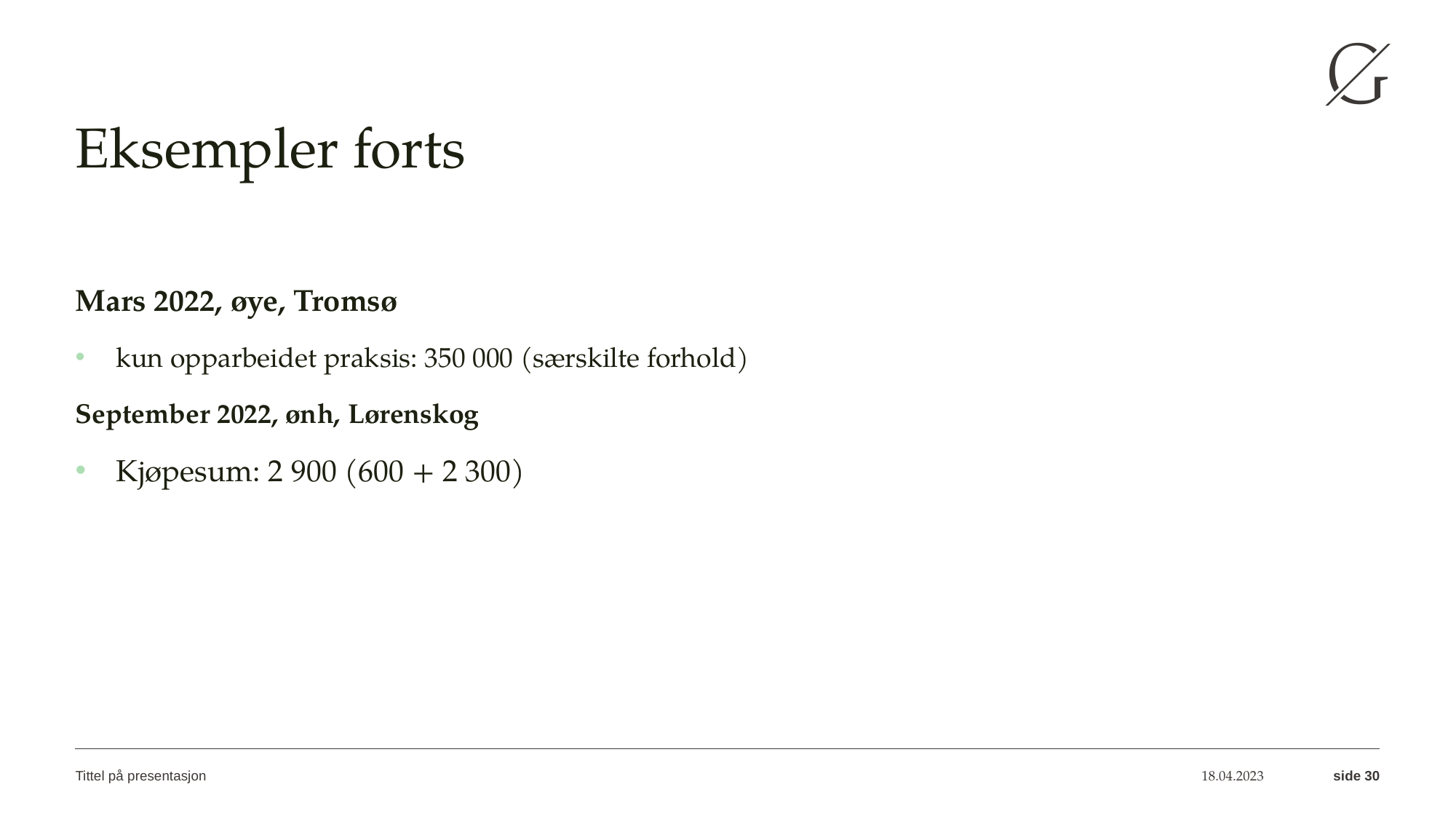

# Eksempler forts
Mars 2022, øye, Tromsø
kun opparbeidet praksis: 350 000 (særskilte forhold)
September 2022, ønh, Lørenskog
Kjøpesum: 2 900 (600 + 2 300)
Tittel på presentasjon
18.04.2023
side 30